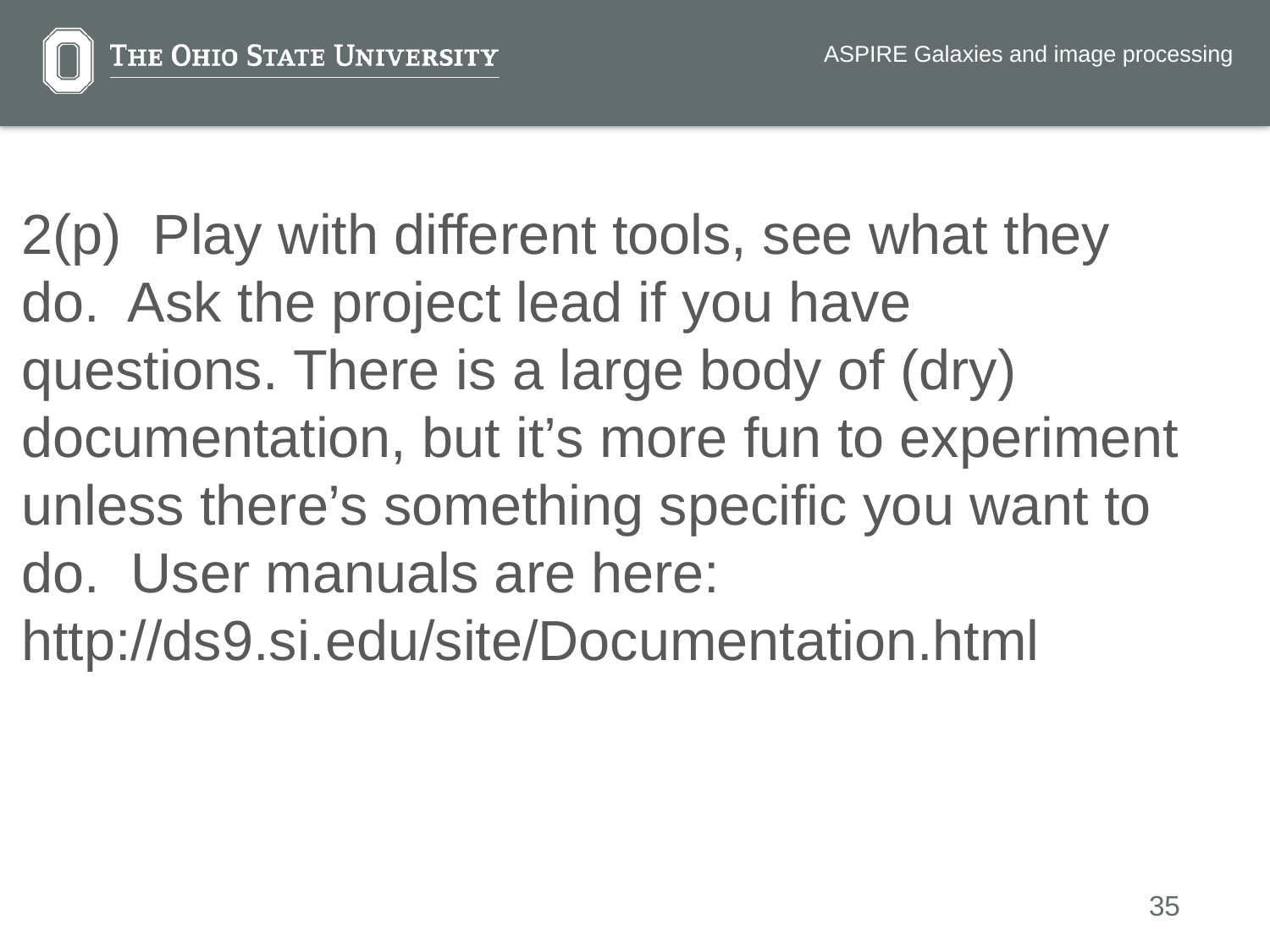

ASPIRE Galaxies and image processing
2(p)  Play with different tools, see what they do.  Ask the project lead if you have questions. There is a large body of (dry) documentation, but it’s more fun to experiment unless there’s something specific you want to do.  User manuals are here: http://ds9.si.edu/site/Documentation.html